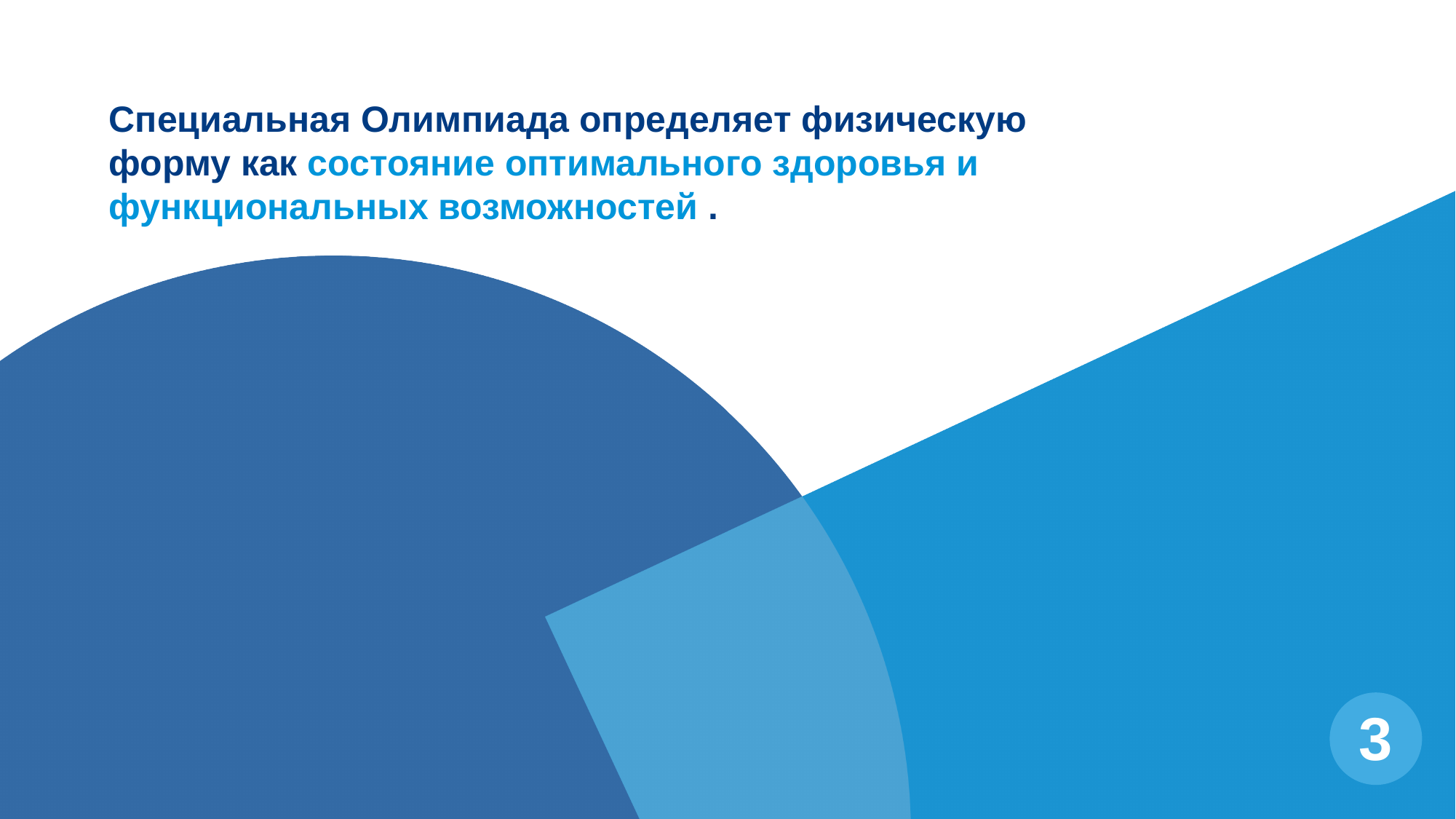

Специальная Олимпиада определяет физическую форму как состояние оптимального здоровья и функциональных возможностей .

3